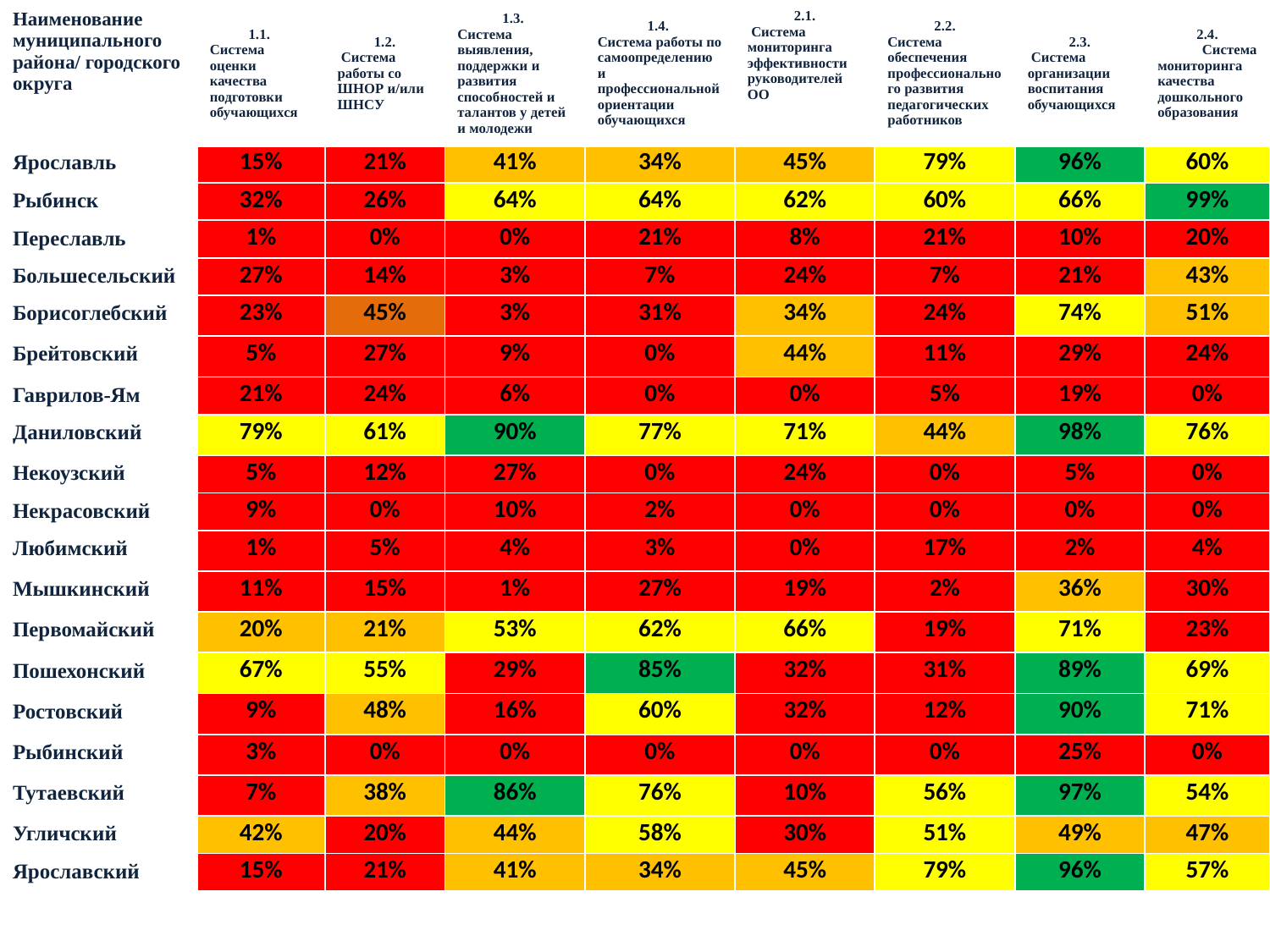

| Наименование муниципального района/ городского округа | 1.1. Система оценки качества подготовки обучающихся | 1.2. Система работы со ШНОР и/или ШНСУ | 1.3. Система выявления, поддержки и развития способностей и талантов у детей и молодежи | 1.4. Система работы по самоопределению и профессиональной ориентации обучающихся | 2.1. Система мониторинга эффективности руководителей ОО | 2.2. Система обеспечения профессионального развития педагогических работников | 2.3. Система организации воспитания обучающихся | 2.4. Система мониторинга качества дошкольного образования |
| --- | --- | --- | --- | --- | --- | --- | --- | --- |
| Ярославль | 15% | 21% | 41% | 34% | 45% | 79% | 96% | 60% |
| Рыбинск | 32% | 26% | 64% | 64% | 62% | 60% | 66% | 99% |
| Переславль | 1% | 0% | 0% | 21% | 8% | 21% | 10% | 20% |
| Большесельский | 27% | 14% | 3% | 7% | 24% | 7% | 21% | 43% |
| Борисоглебский | 23% | 45% | 3% | 31% | 34% | 24% | 74% | 51% |
| Брейтовский | 5% | 27% | 9% | 0% | 44% | 11% | 29% | 24% |
| Гаврилов-Ям | 21% | 24% | 6% | 0% | 0% | 5% | 19% | 0% |
| Даниловский | 79% | 61% | 90% | 77% | 71% | 44% | 98% | 76% |
| Некоузский | 5% | 12% | 27% | 0% | 24% | 0% | 5% | 0% |
| Некрасовский | 9% | 0% | 10% | 2% | 0% | 0% | 0% | 0% |
| Любимский | 1% | 5% | 4% | 3% | 0% | 17% | 2% | 4% |
| Мышкинский | 11% | 15% | 1% | 27% | 19% | 2% | 36% | 30% |
| Первомайский | 20% | 21% | 53% | 62% | 66% | 19% | 71% | 23% |
| Пошехонский | 67% | 55% | 29% | 85% | 32% | 31% | 89% | 69% |
| Ростовский | 9% | 48% | 16% | 60% | 32% | 12% | 90% | 71% |
| Рыбинский | 3% | 0% | 0% | 0% | 0% | 0% | 25% | 0% |
| Тутаевский | 7% | 38% | 86% | 76% | 10% | 56% | 97% | 54% |
| Угличский | 42% | 20% | 44% | 58% | 30% | 51% | 49% | 47% |
| Ярославский | 15% | 21% | 41% | 34% | 45% | 79% | 96% | 57% |